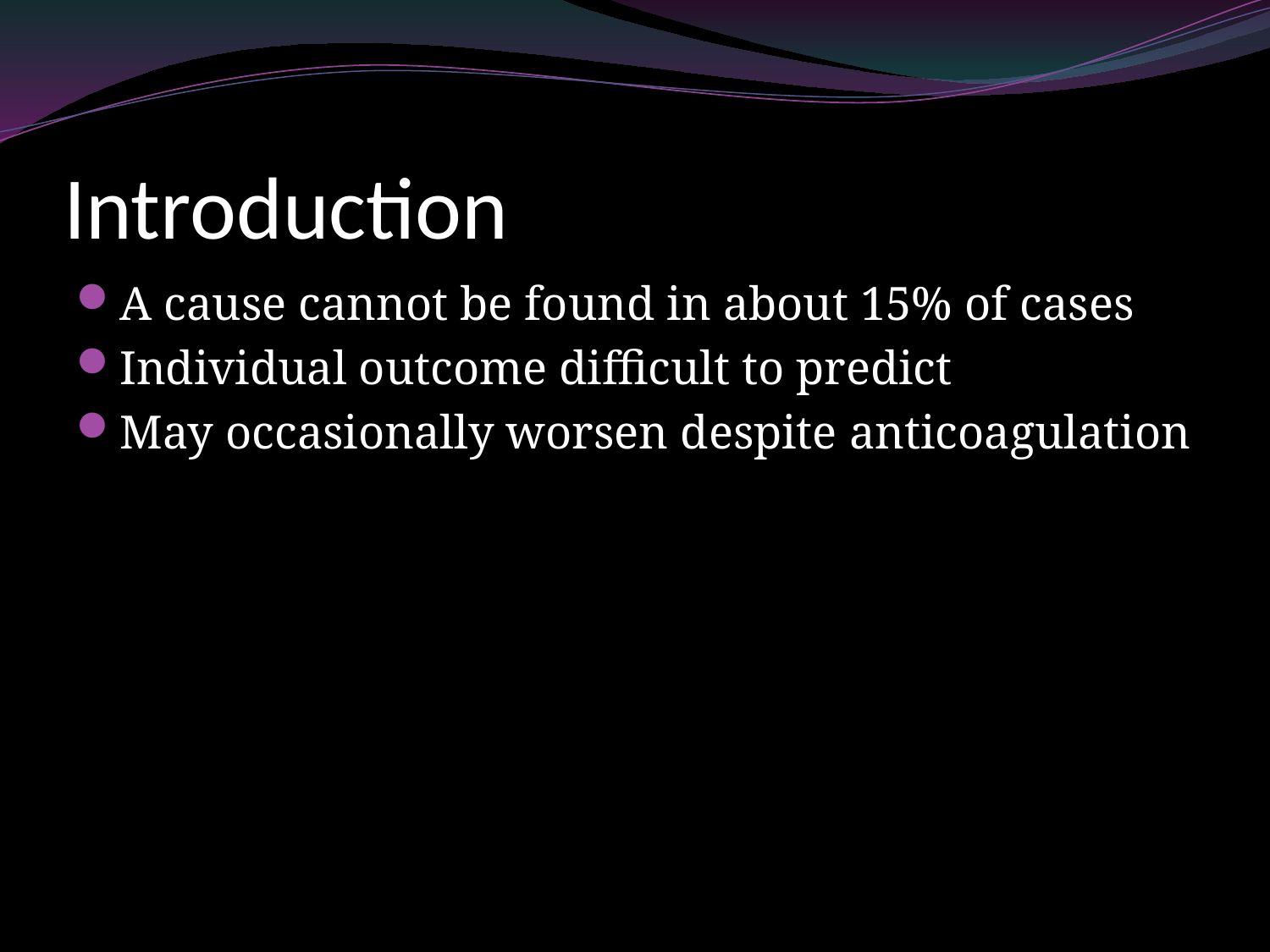

# Introduction
A cause cannot be found in about 15% of cases
Individual outcome difficult to predict
May occasionally worsen despite anticoagulation